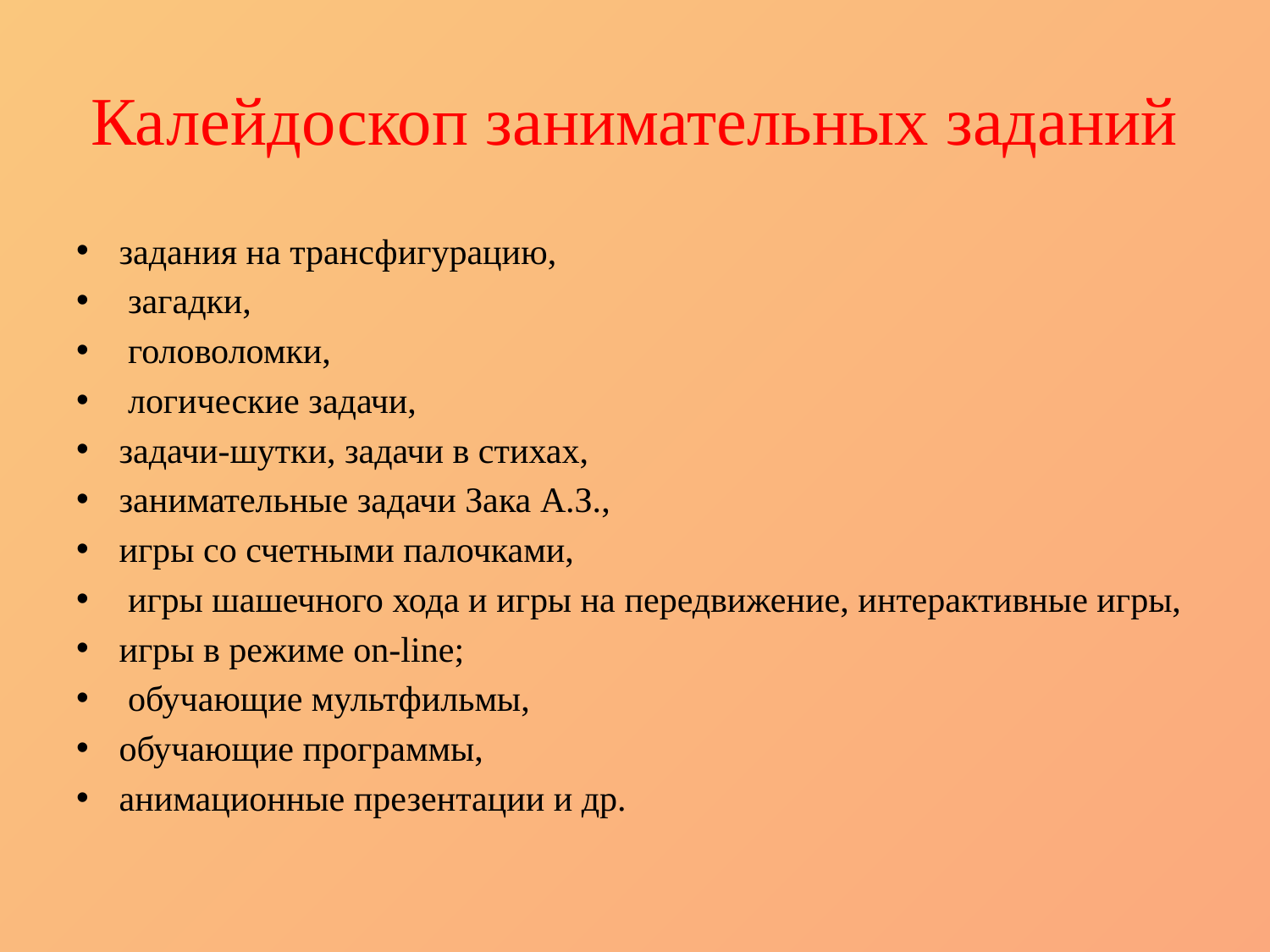

# Калейдоскоп занимательных заданий
задания на трансфигурацию,
 загадки,
 головоломки,
 логические задачи,
задачи-шутки, задачи в стихах,
занимательные задачи Зака А.З.,
игры со счетными палочками,
 игры шашечного хода и игры на передвижение, интерактивные игры,
игры в режиме оn-line;
 обучающие мультфильмы,
обучающие программы,
анимационные презентации и др.